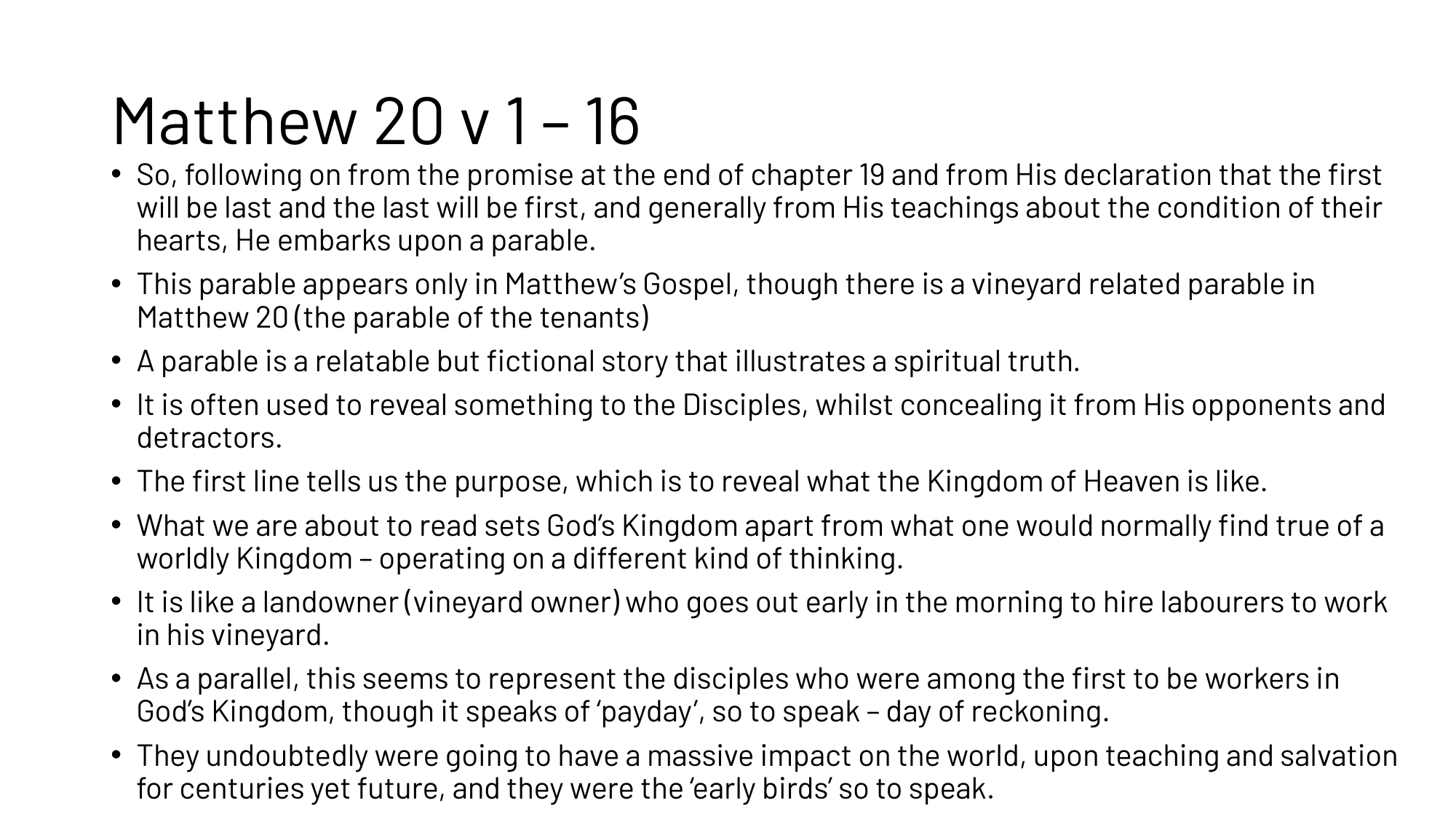

# Matthew 20 v 1 – 16
So, following on from the promise at the end of chapter 19 and from His declaration that the first will be last and the last will be first, and generally from His teachings about the condition of their hearts, He embarks upon a parable.
This parable appears only in Matthew’s Gospel, though there is a vineyard related parable in Matthew 20 (the parable of the tenants)
A parable is a relatable but fictional story that illustrates a spiritual truth.
It is often used to reveal something to the Disciples, whilst concealing it from His opponents and detractors.
The first line tells us the purpose, which is to reveal what the Kingdom of Heaven is like.
What we are about to read sets God’s Kingdom apart from what one would normally find true of a worldly Kingdom – operating on a different kind of thinking.
It is like a landowner (vineyard owner) who goes out early in the morning to hire labourers to work in his vineyard.
As a parallel, this seems to represent the disciples who were among the first to be workers in God’s Kingdom, though it speaks of ‘payday’, so to speak – day of reckoning.
They undoubtedly were going to have a massive impact on the world, upon teaching and salvation for centuries yet future, and they were the ‘early birds’ so to speak.